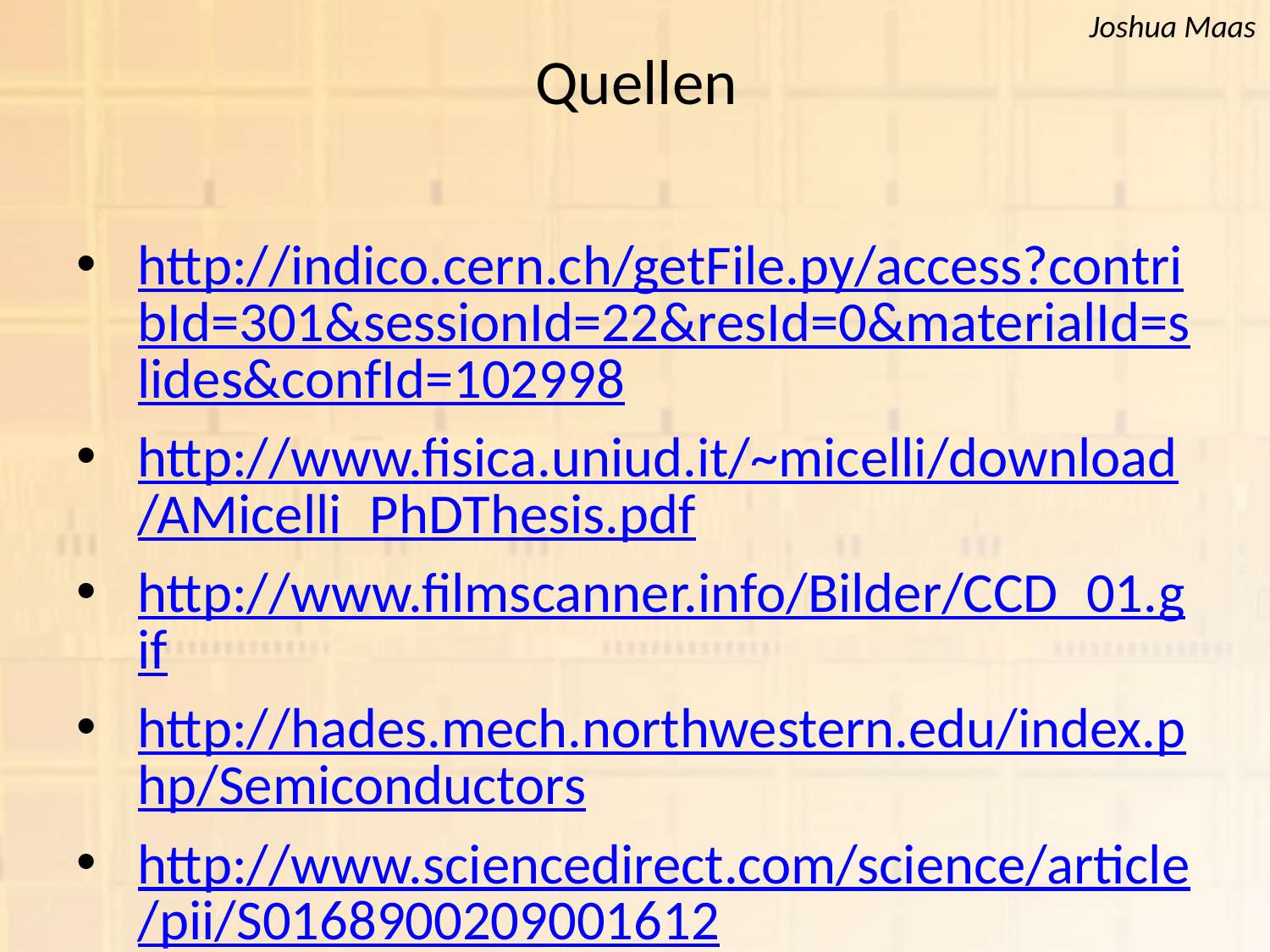

# Quellen
http://indico.cern.ch/getFile.py/access?contribId=301&sessionId=22&resId=0&materialId=slides&confId=102998
http://www.fisica.uniud.it/~micelli/download/AMicelli_PhDThesis.pdf
http://www.filmscanner.info/Bilder/CCD_01.gif
http://hades.mech.northwestern.edu/index.php/Semiconductors
http://www.sciencedirect.com/science/article/pii/S0168900209001612
http://intel.pclabs.com.tr/wp-content/uploads/2010/10/45nm-wafer-photo-3.jpg
http://lp.uni-goettingen.de/get/bigimage/6798